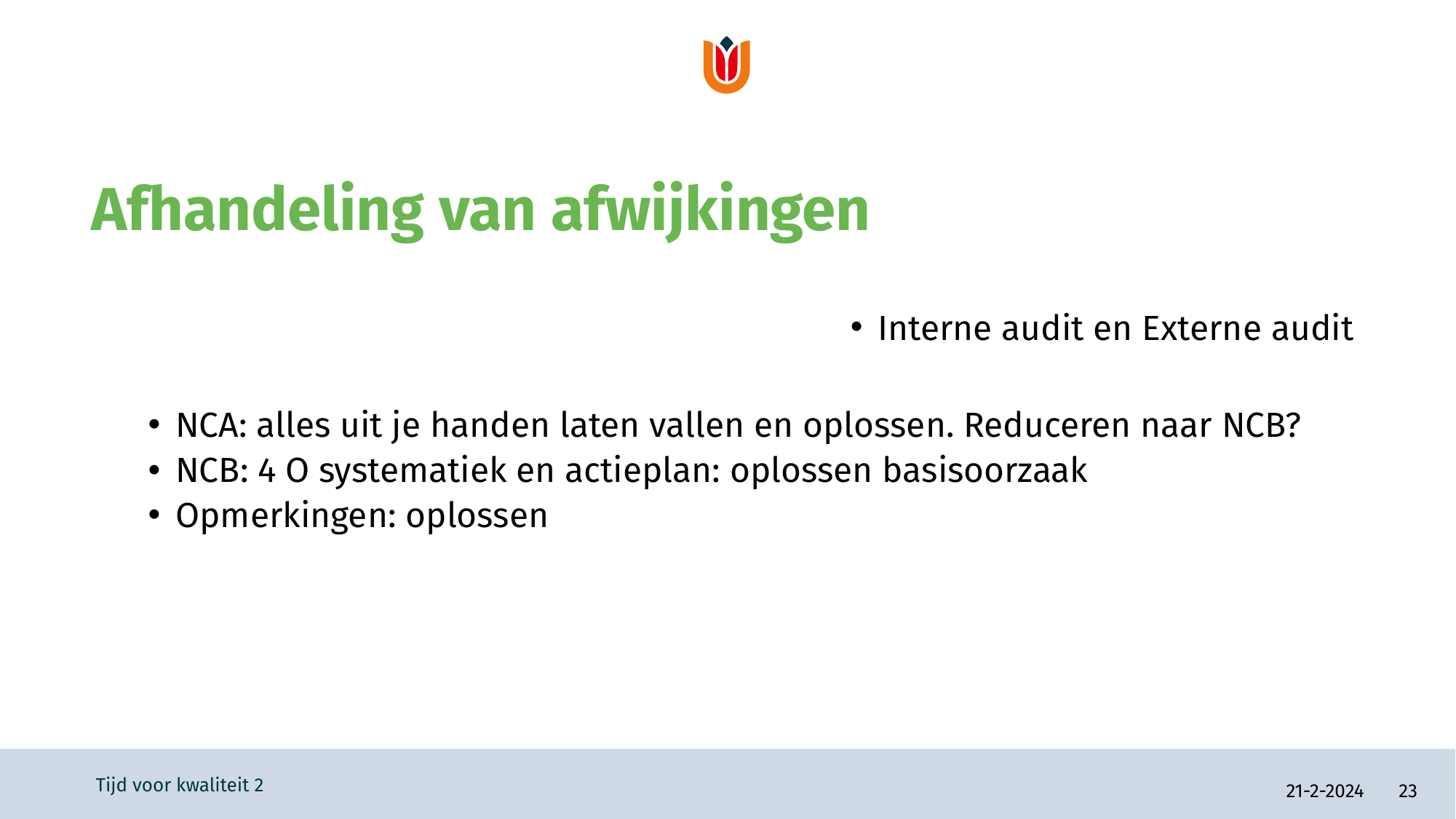

# Afhandeling van afwijkingen
Interne audit en Externe audit

NCA: alles uit je handen laten vallen en oplossen. Reduceren naar NCB?
NCB: 4 O systematiek en actieplan: oplossen basisoorzaak
Opmerkingen: oplossen

21-2-2024
23
Tijd voor kwaliteit 2